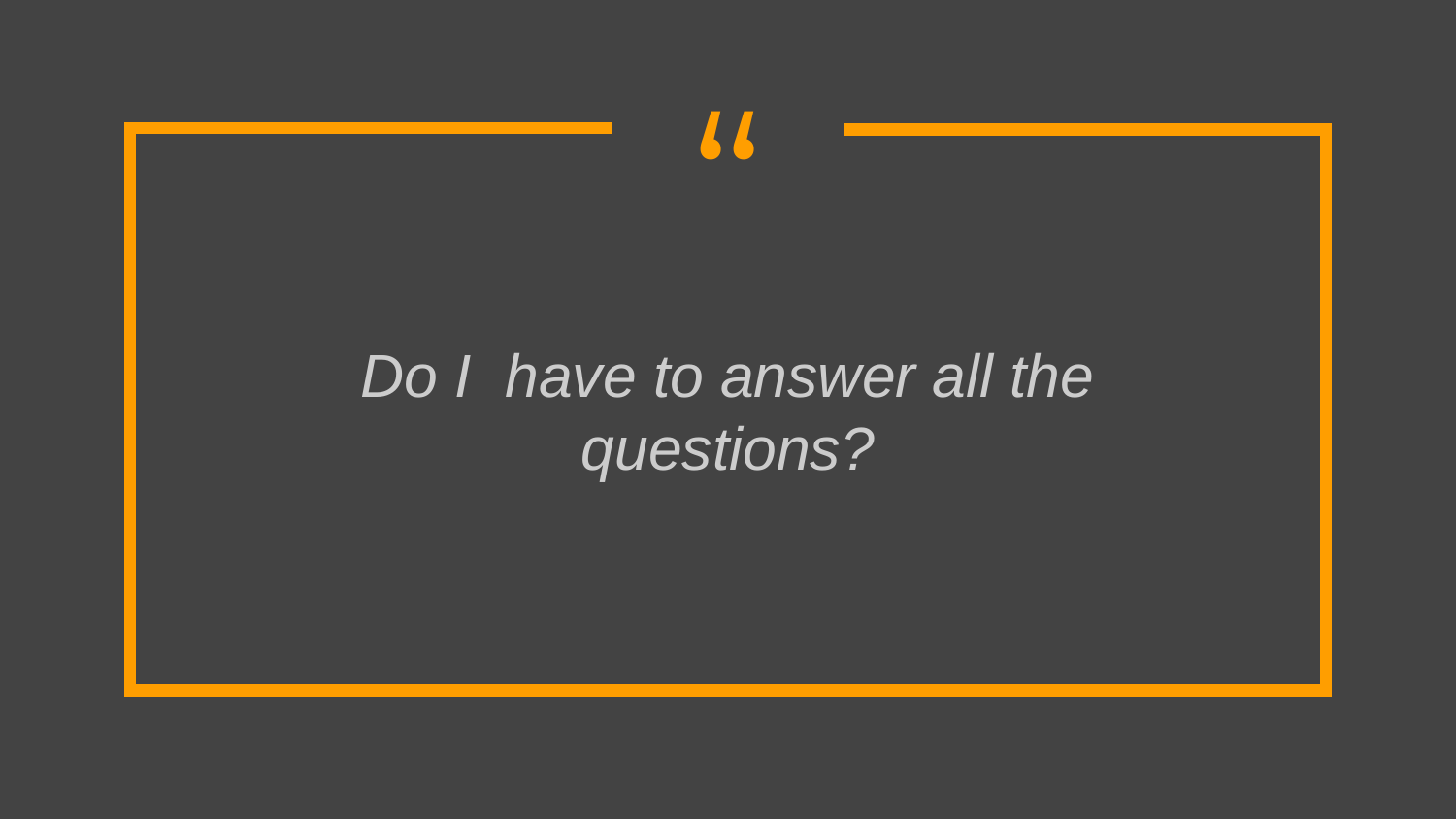

Do I  have to answer all the questions?